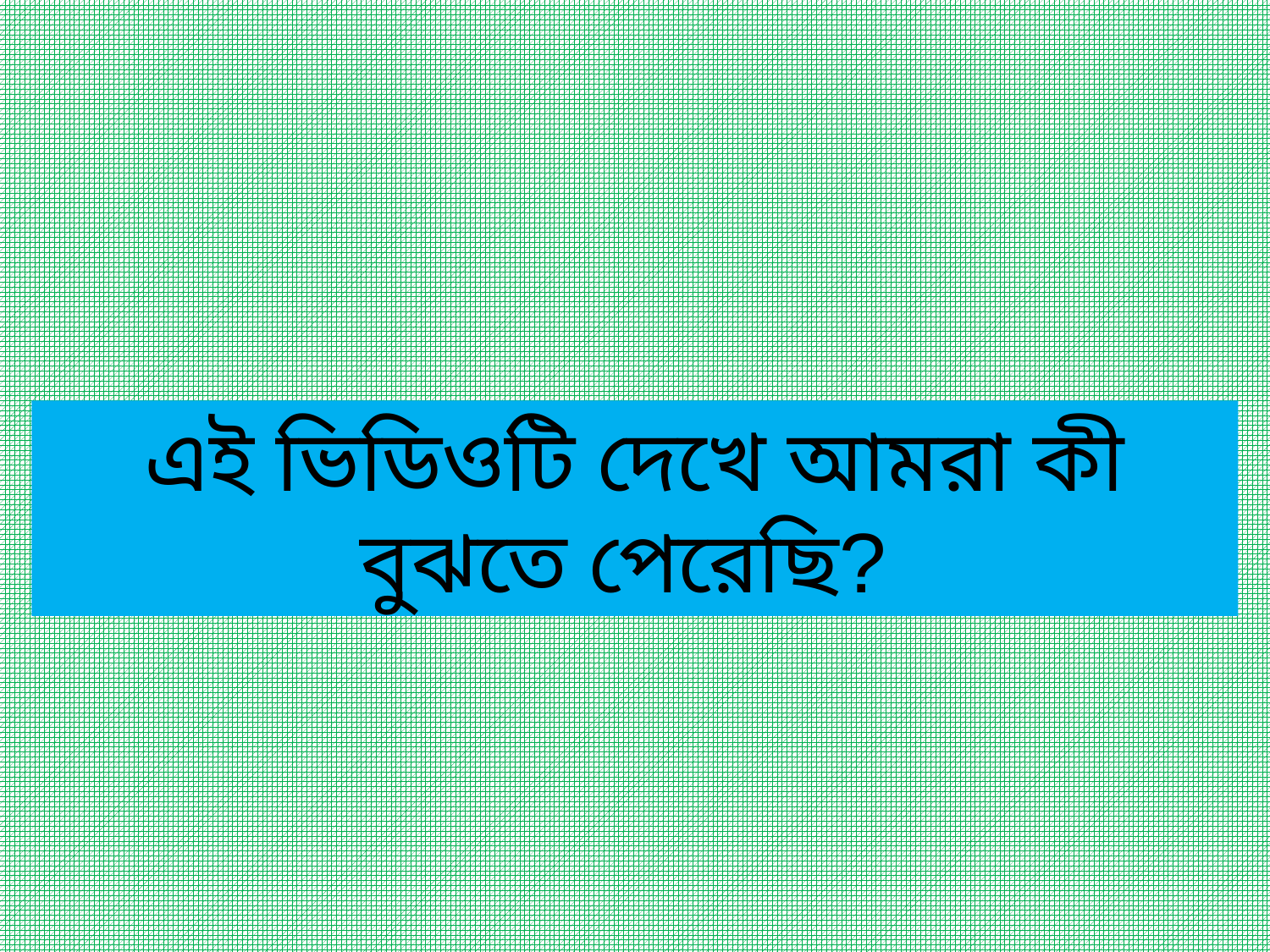

এই ভিডিওটি দেখে আমরা কী বুঝতে পেরেছি?